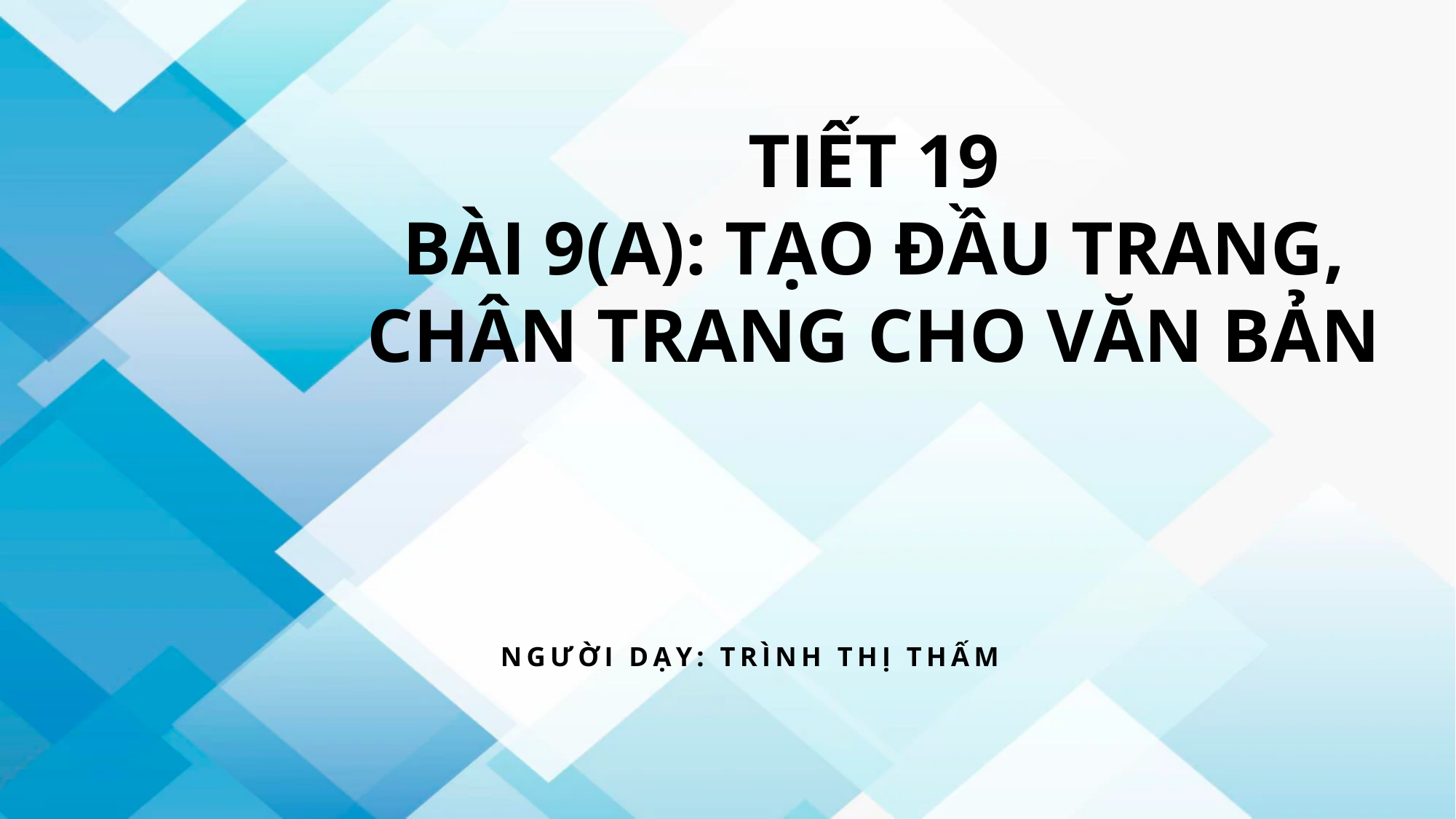

# TIẾT 19 BÀI 9(A): TẠO ĐẦU TRANG, CHÂN TRANG CHO VĂN BẢN
Người dạy: Trình thị thấm